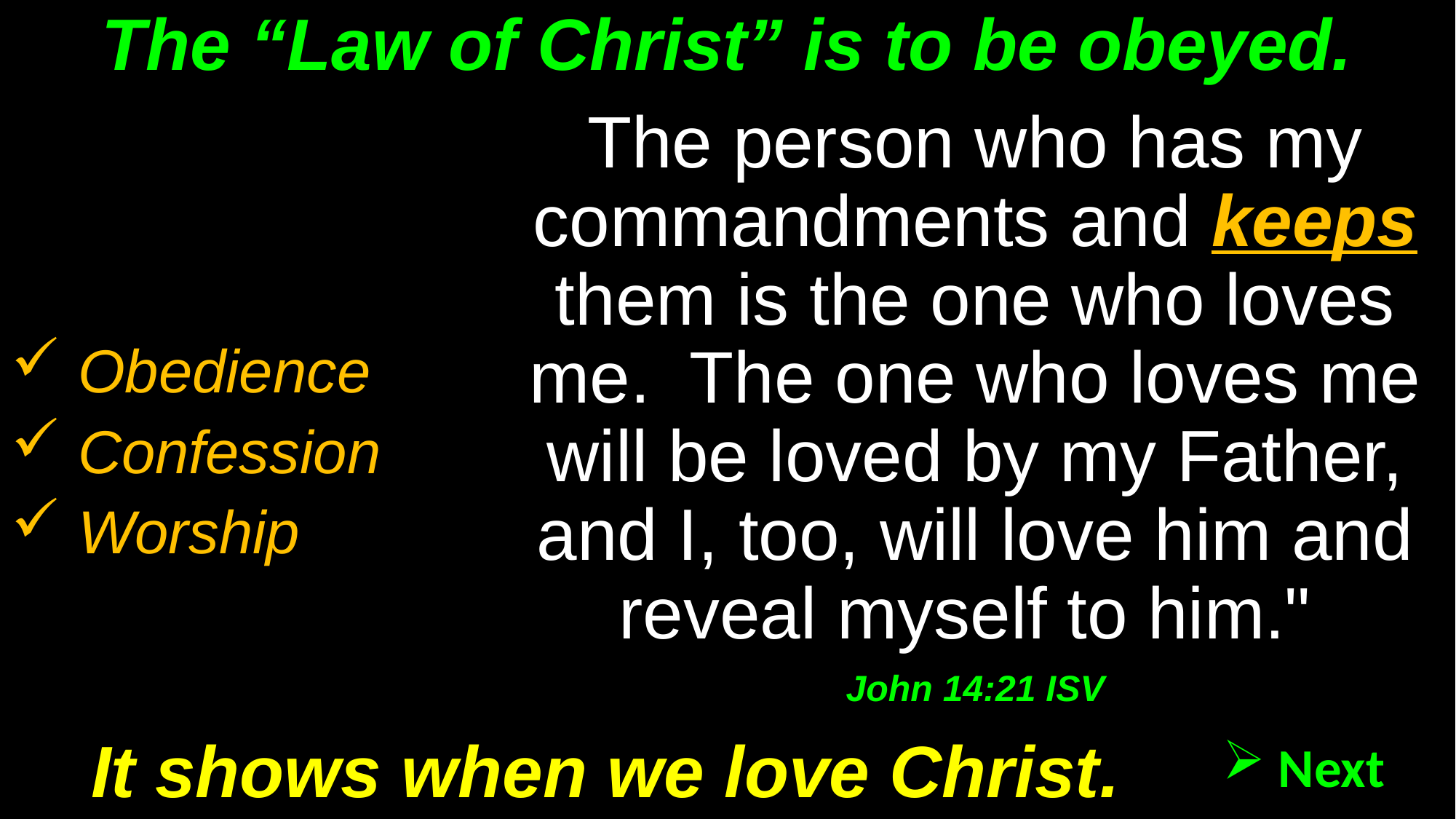

# The “Law of Christ” is to be obeyed.
The person who has my commandments and keeps them is the one who loves me.  The one who loves me will be loved by my Father, and I, too, will love him and reveal myself to him."
John 14:21 ISV
 Obedience
 Confession
 Worship
It shows when we love Christ.
 Next